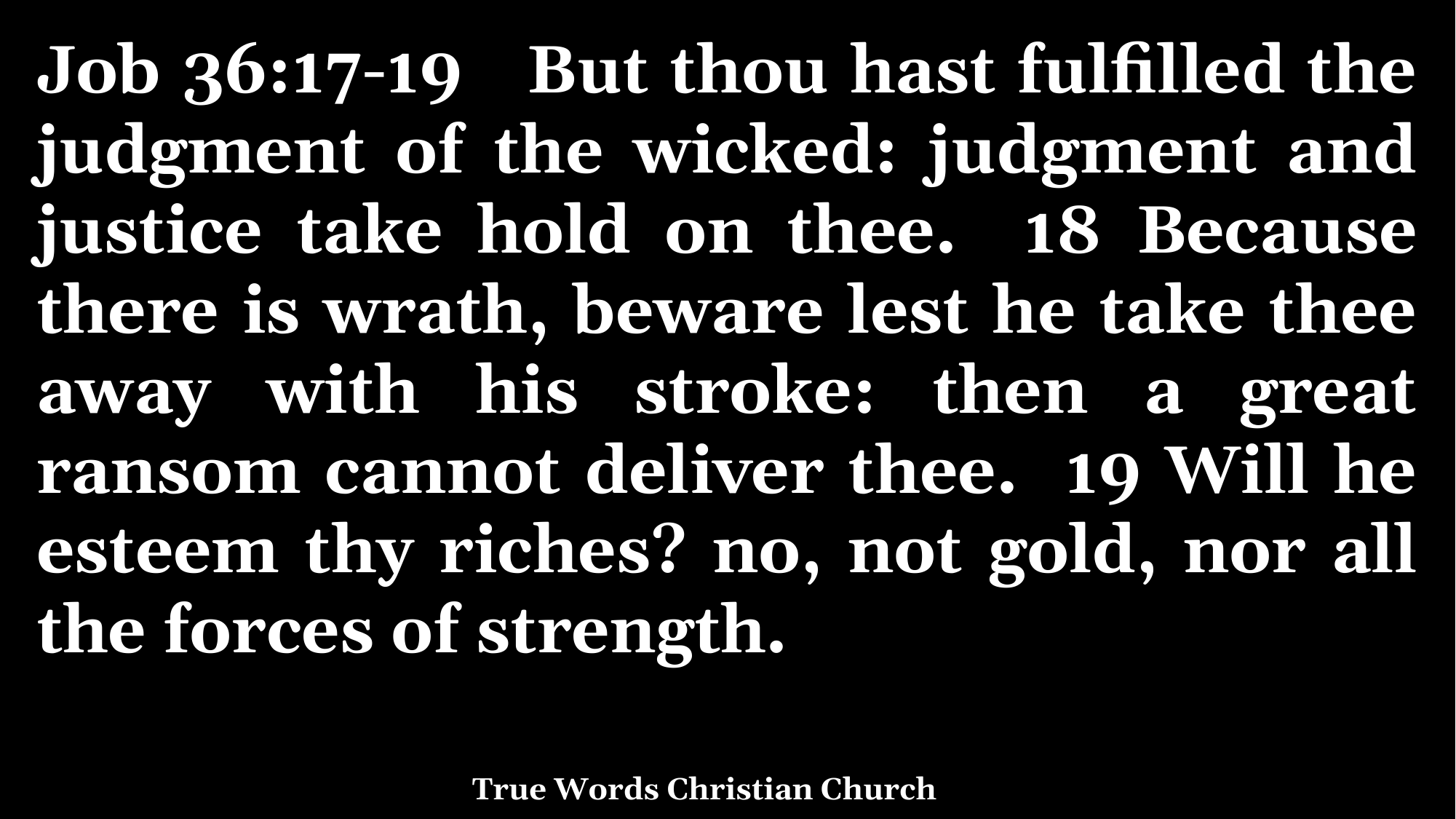

Job 36:17-19   But thou hast fulfilled the judgment of the wicked: judgment and justice take hold on thee.  18 Because there is wrath, beware lest he take thee away with his stroke: then a great ransom cannot deliver thee.  19 Will he esteem thy riches? no, not gold, nor all the forces of strength.
True Words Christian Church